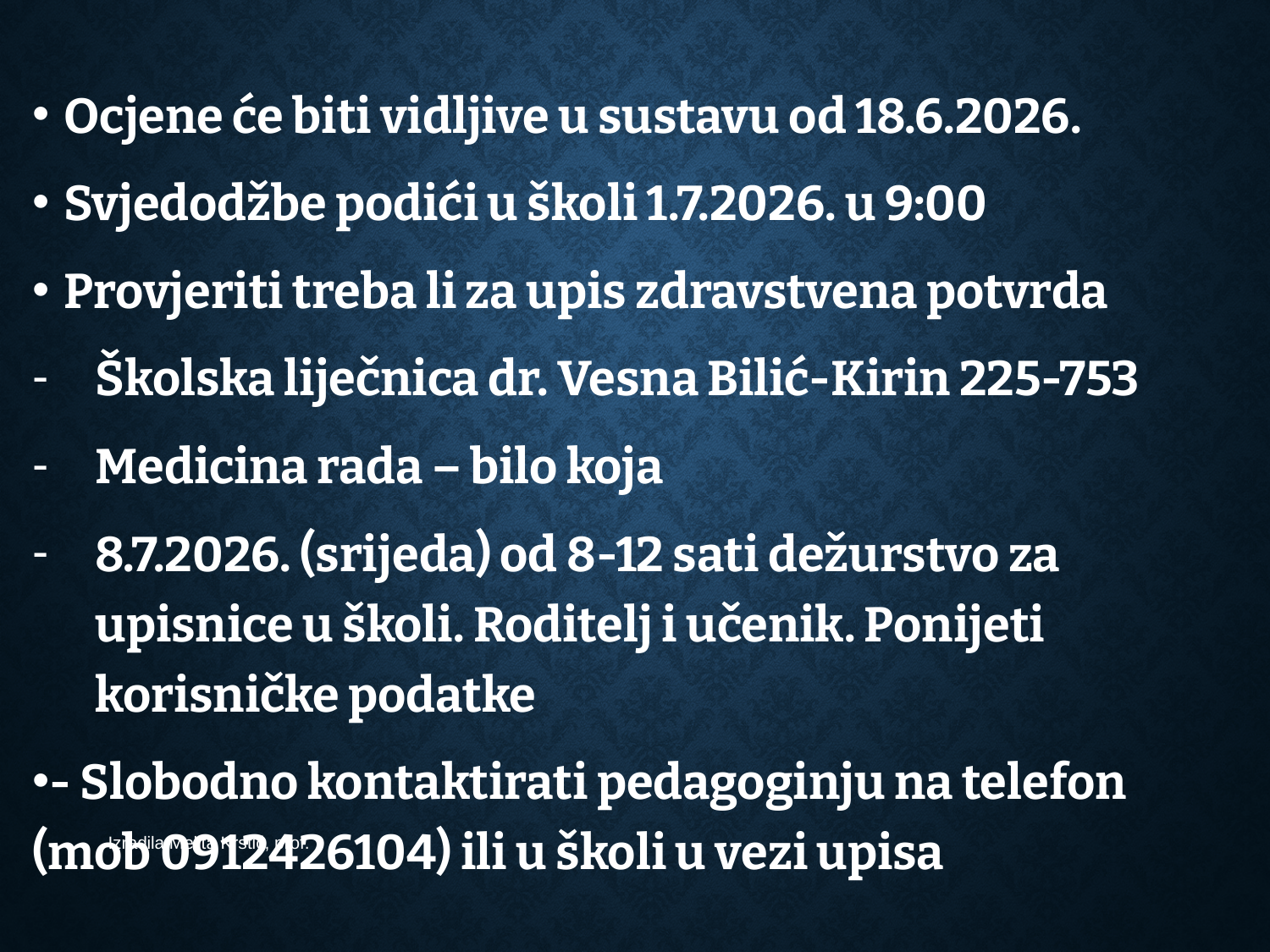

Ocjene će biti vidljive u sustavu od 18.6.2026.
Svjedodžbe podići u školi 1.7.2026. u 9:00
Provjeriti treba li za upis zdravstvena potvrda
Školska liječnica dr. Vesna Bilić-Kirin 225-753
Medicina rada – bilo koja
8.7.2026. (srijeda) od 8-12 sati dežurstvo za upisnice u školi. Roditelj i učenik. Ponijeti korisničke podatke
- Slobodno kontaktirati pedagoginju na telefon (mob 0912426104) ili u školi u vezi upisa
Izradila Melita Krstić, prof.